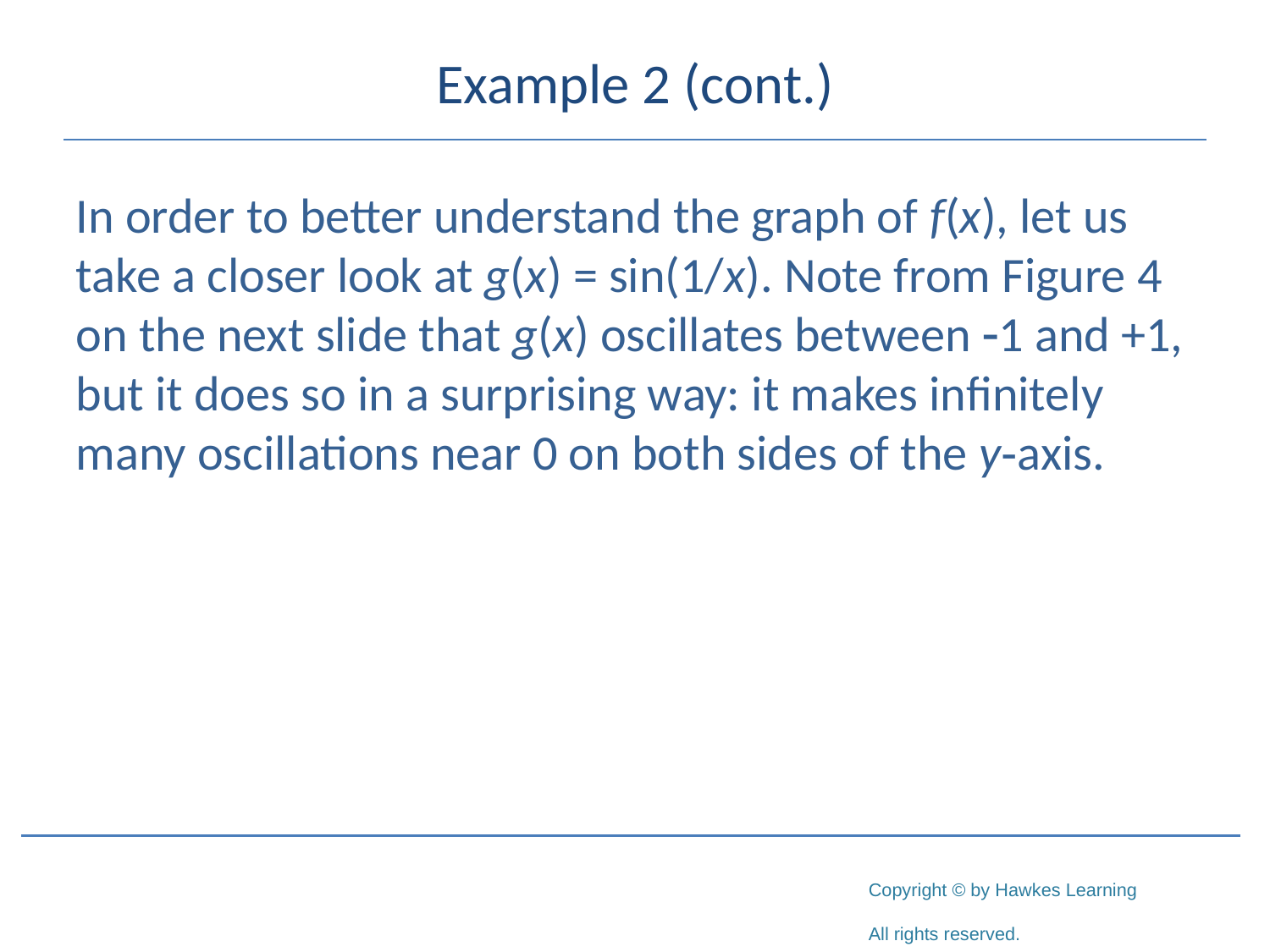

# Example 2 (cont.)
In order to better understand the graph of f(x), let us take a closer look at g(x) = sin(1/x). Note from Figure 4 on the next slide that g(x) oscillates between −1 and +1, but it does so in a surprising way: it makes infinitely many oscillations near 0 on both sides of the y‑axis.